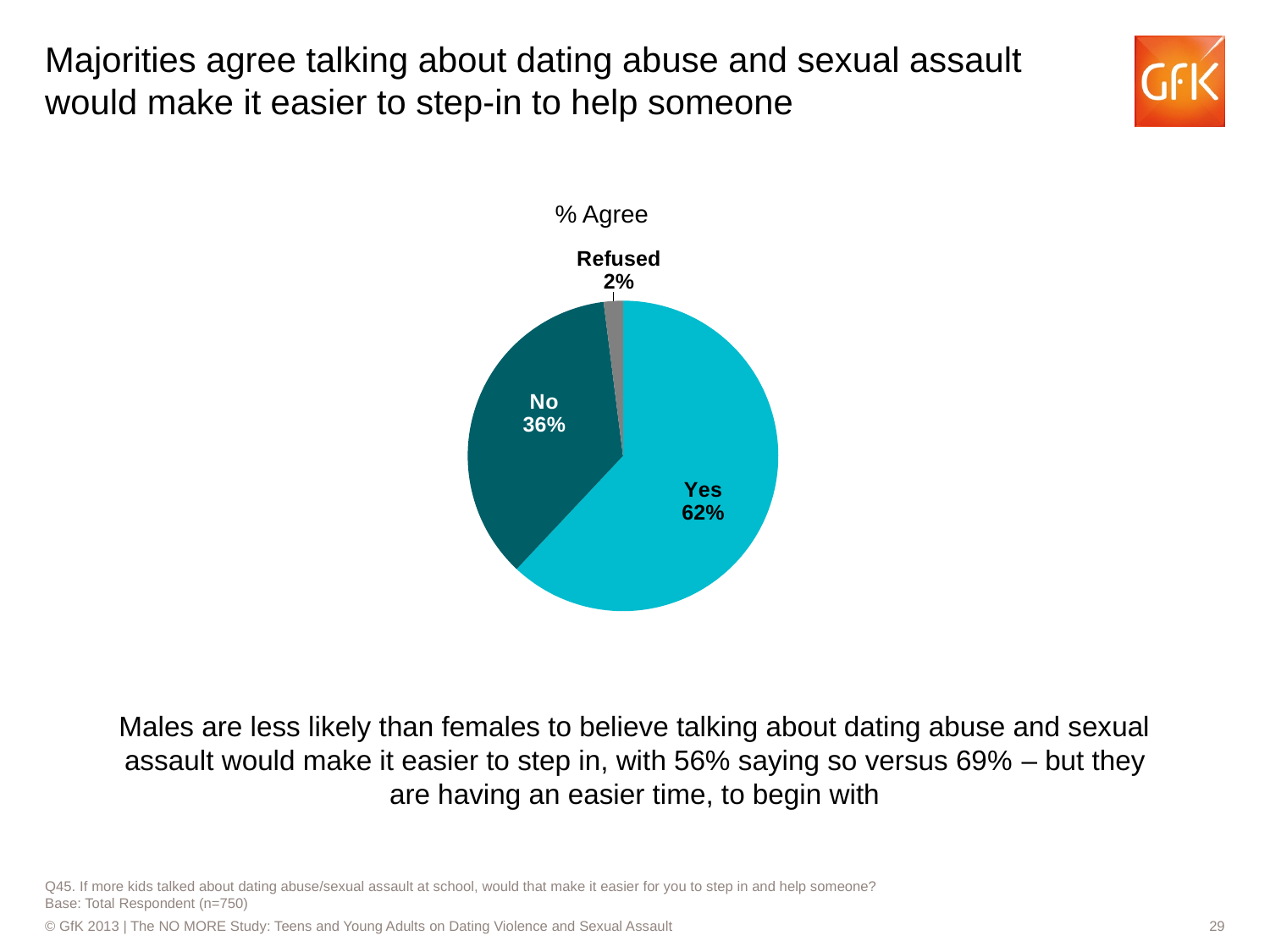

# Majorities agree talking about dating abuse and sexual assault would make it easier to step-in to help someone
% Agree

### Chart

| Category | Sales |
|---|---|
| Yes | 0.6200000000000004 |
| No | 0.3600000000000002 |
| Refused | 0.02000000000000001 |
Males are less likely than females to believe talking about dating abuse and sexual assault would make it easier to step in, with 56% saying so versus 69% – but they are having an easier time, to begin with
Q45. If more kids talked about dating abuse/sexual assault at school, would that make it easier for you to step in and help someone?
Base: Total Respondent (n=750)